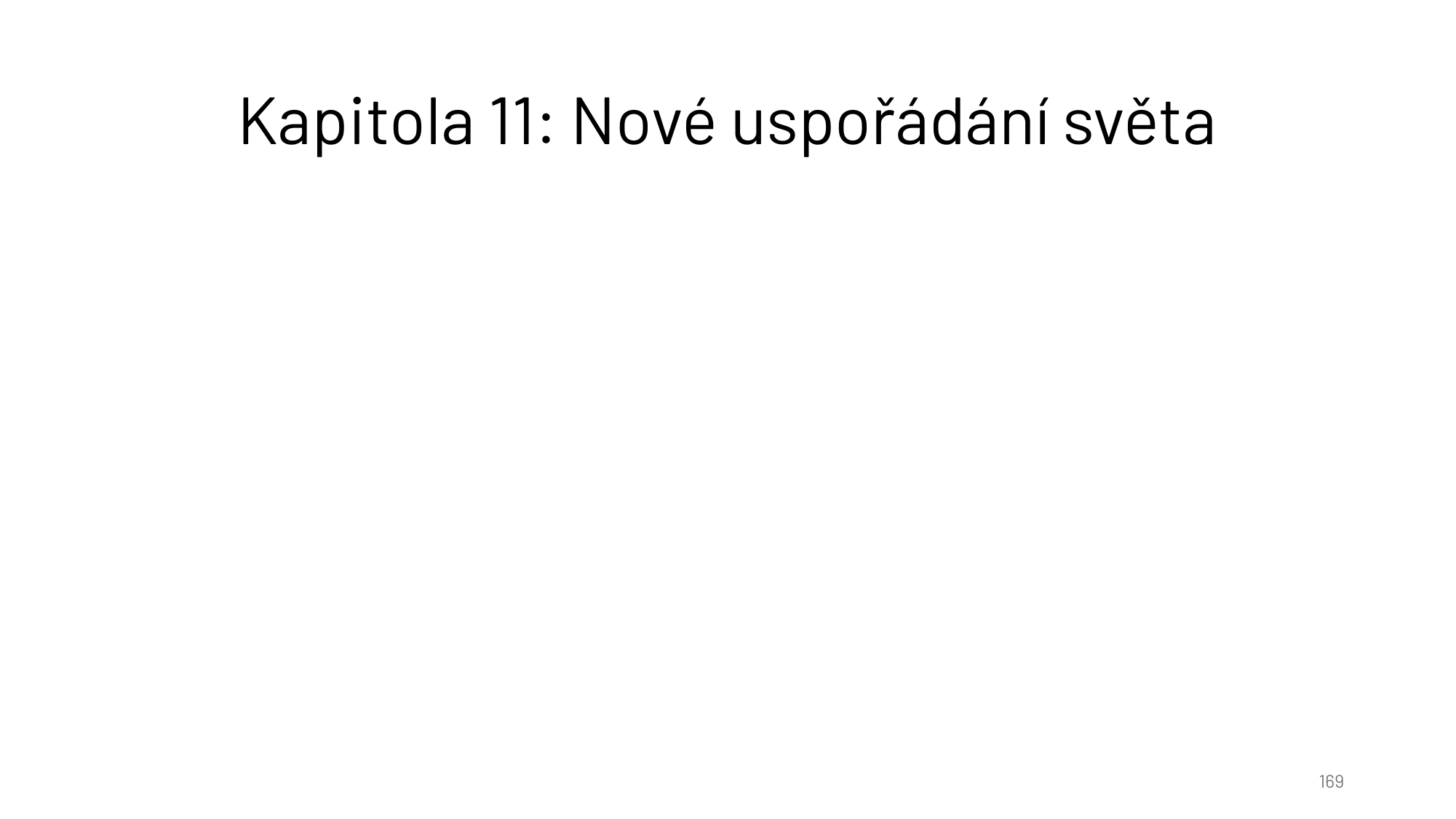

# Kapitola 11: Nové uspořádání světa

169